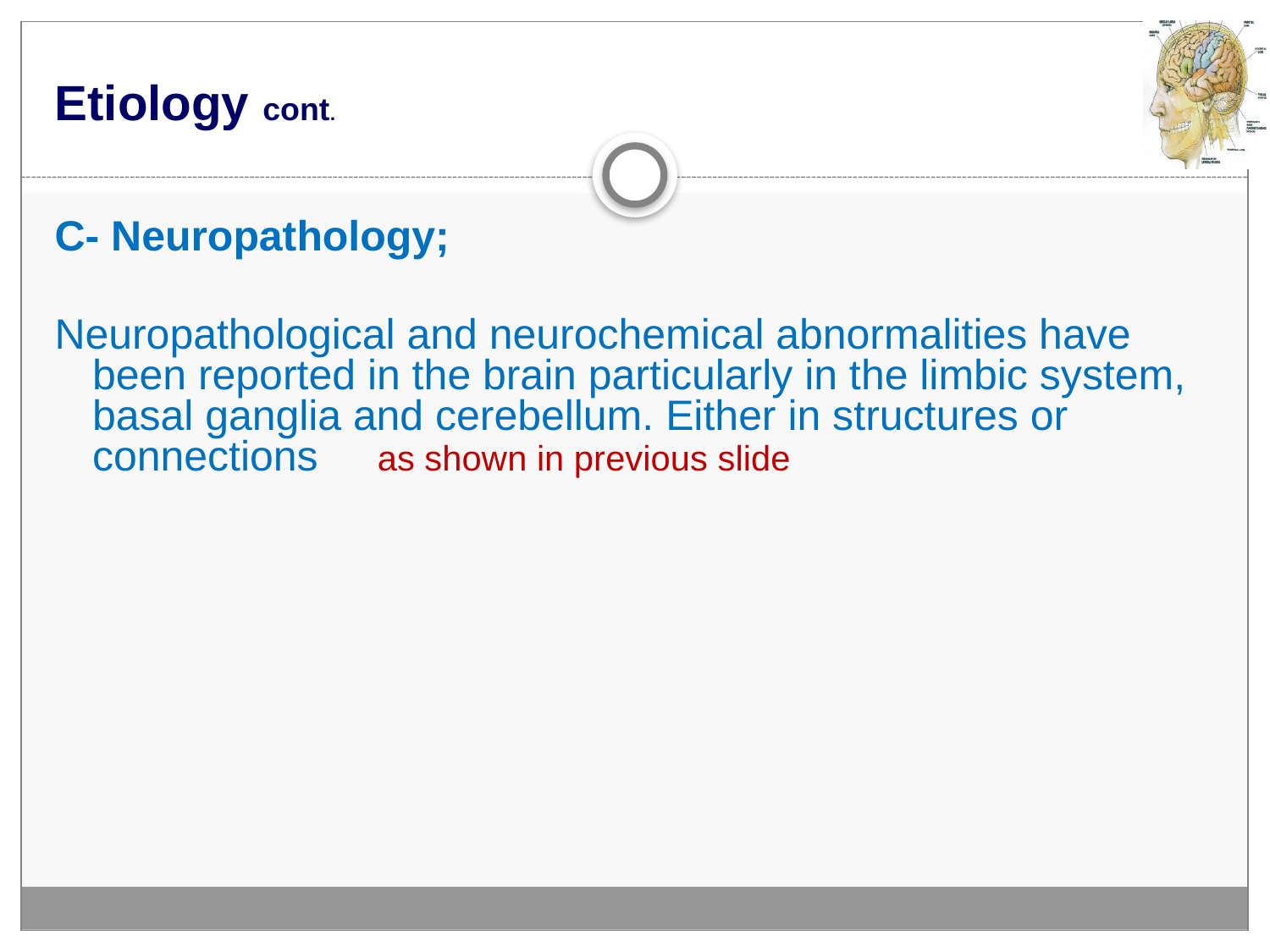

# Etiology cont.
C- Neuropathology;

Neuropathological and neurochemical abnormalities have been reported in the brain particularly in the limbic system, basal ganglia and cerebellum. Either in structures or connections     as shown in previous slide